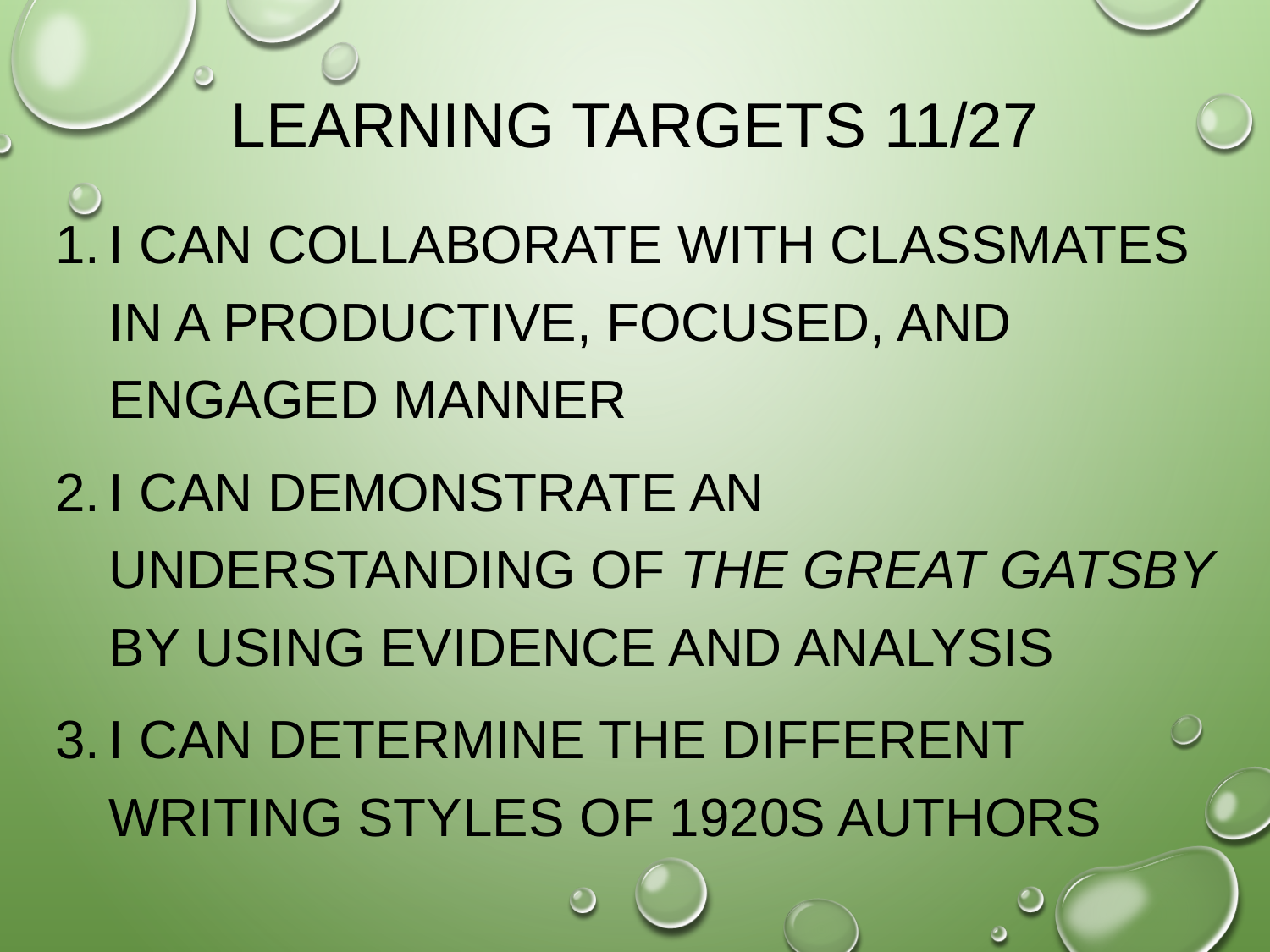

# Learning Targets 11/27
I can collaborate with classmates in a productive, focused, and engaged manner
I can demonstrate an understanding of the great Gatsby by using evidence and analysis
I can determine the different writing styles of 1920s authors